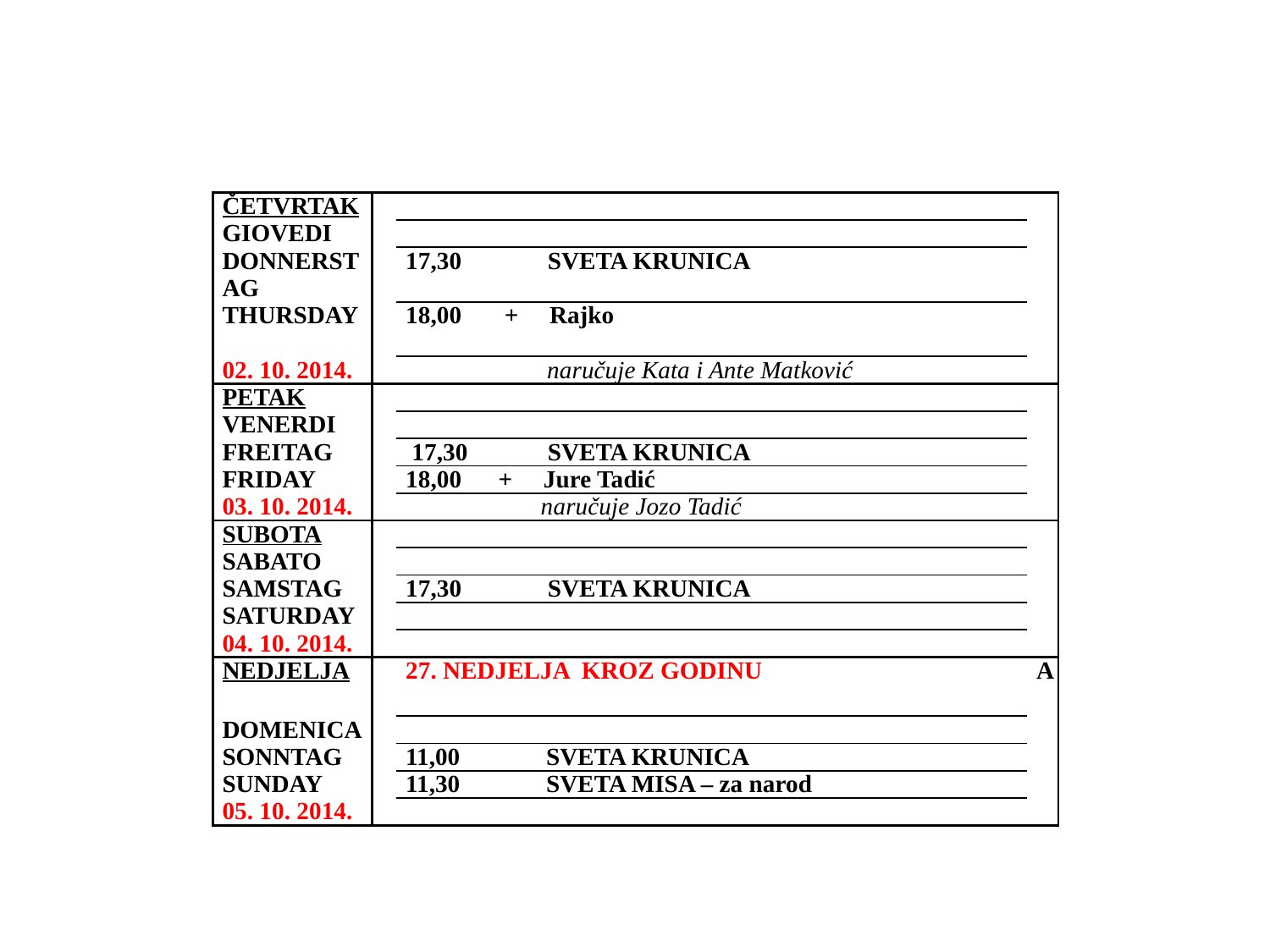

| ČETVRTAK |  |  |  |
| --- | --- | --- | --- |
| GIOVEDI |  |  |  |
| DONNERSTAG |  | 17,30 SVETA KRUNICA |  |
| THURSDAY |  | 18,00 + Rajko |  |
| 02. 10. 2014. |  | naručuje Kata i Ante Matković |  |
| PETAK |  |  |  |
| VENERDI |  |  |  |
| FREITAG |  | 17,30 SVETA KRUNICA |  |
| FRIDAY |  | 18,00 + Jure Tadić |  |
| 03. 10. 2014. |  | naručuje Jozo Tadić |  |
| SUBOTA |  |  |  |
| SABATO |  |  |  |
| SAMSTAG |  | 17,30 SVETA KRUNICA |  |
| SATURDAY |  |  |  |
| 04. 10. 2014. |  |  |  |
| NEDJELJA |  | 27. NEDJELJA KROZ GODINU | A |
| DOMENICA |  |  |  |
| SONNTAG |  | 11,00 SVETA KRUNICA |  |
| SUNDAY |  | 11,30 SVETA MISA – za narod |  |
| 05. 10. 2014. |  |  |  |